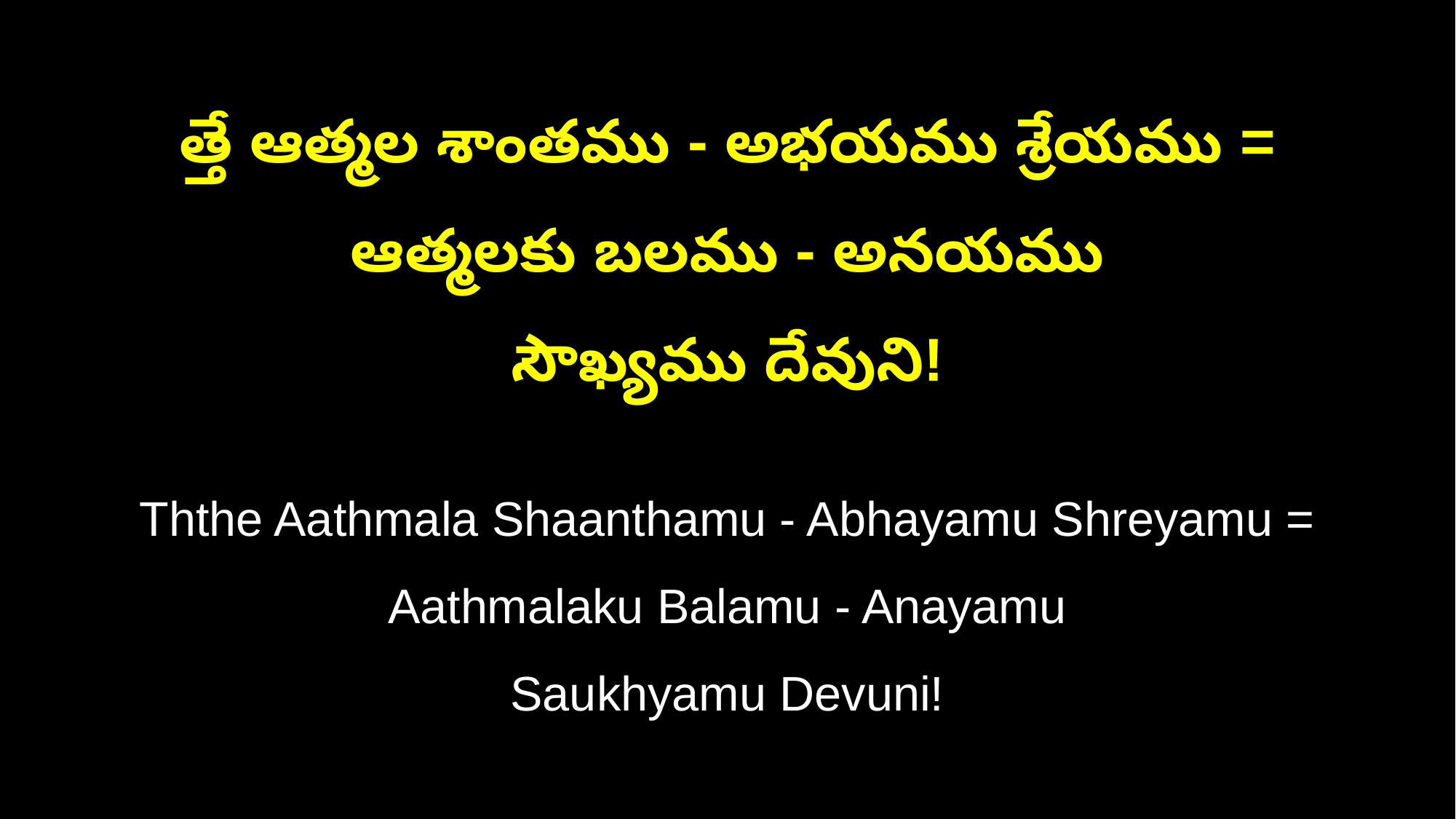

త్తే ఆత్మల శాంతము - అభయము శ్రేయము = ఆత్మలకు బలము - అనయము
సౌఖ్యము దేవుని!
Ththe Aathmala Shaanthamu - Abhayamu Shreyamu = Aathmalaku Balamu - Anayamu
Saukhyamu Devuni!